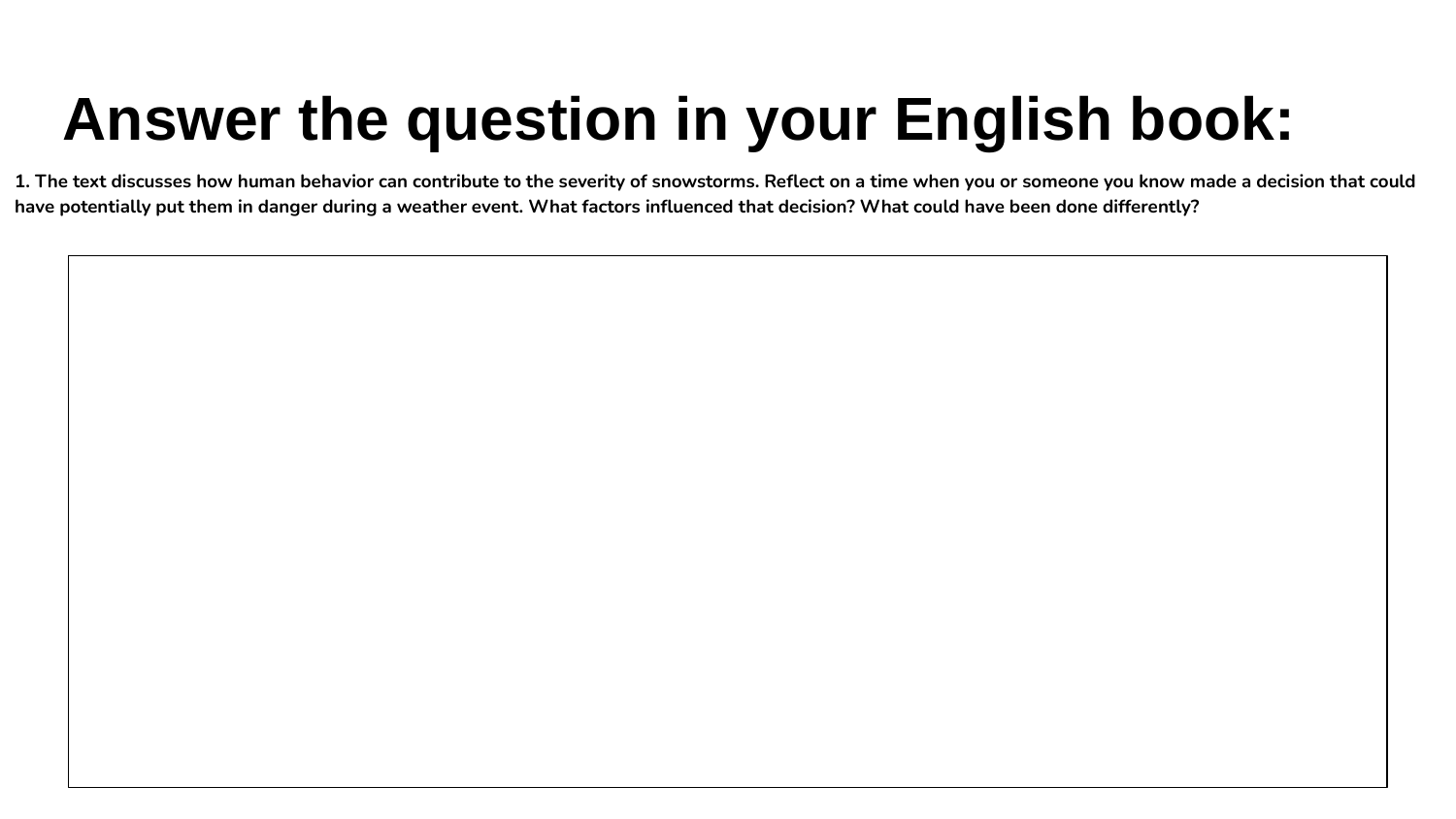

# Answer the question in your English book:
1. The text discusses how human behavior can contribute to the severity of snowstorms. Reflect on a time when you or someone you know made a decision that could have potentially put them in danger during a weather event. What factors influenced that decision? What could have been done differently?